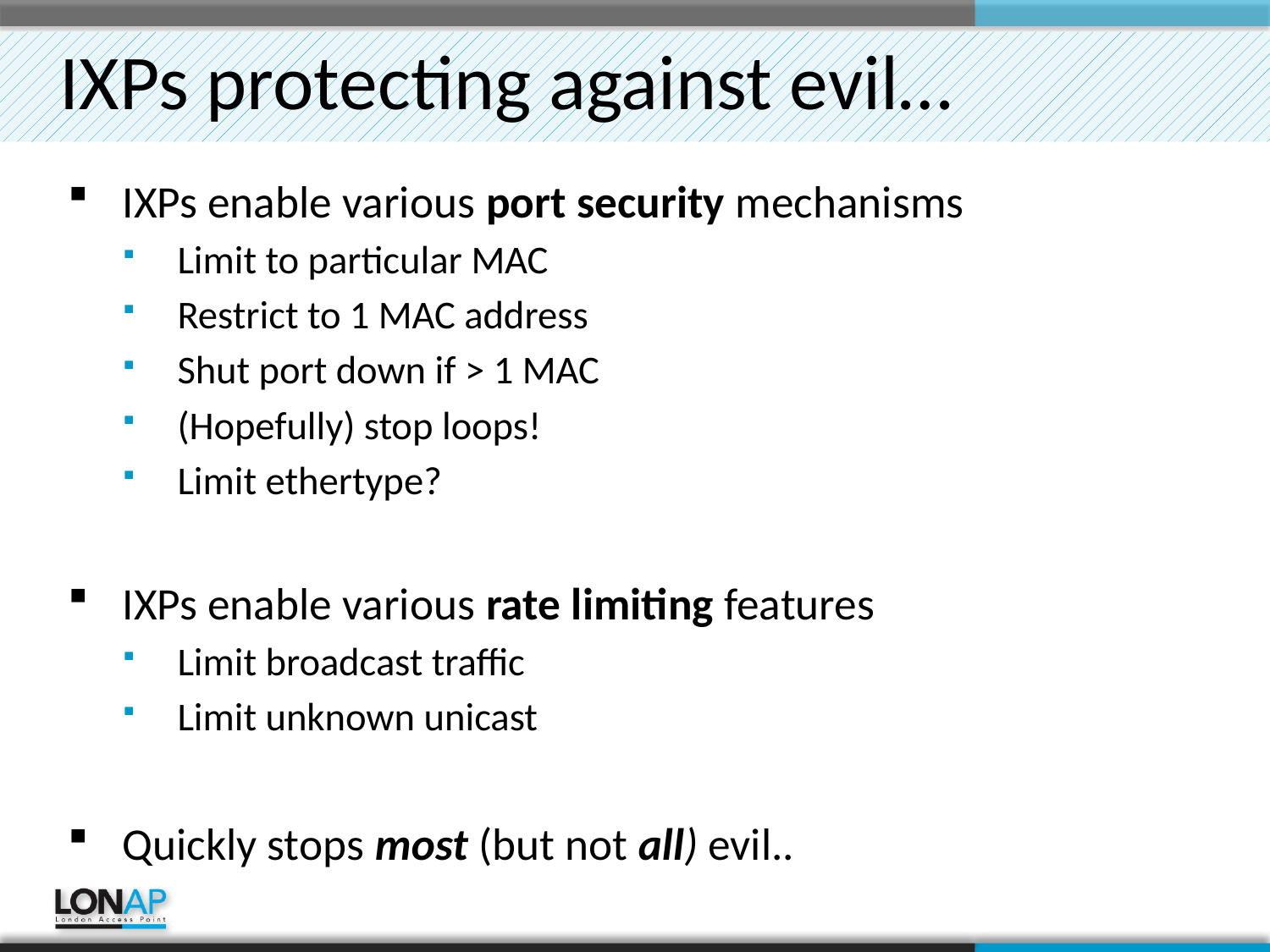

# IXPs protecting against evil…
IXPs enable various port security mechanisms
Limit to particular MAC
Restrict to 1 MAC address
Shut port down if > 1 MAC
(Hopefully) stop loops!
Limit ethertype?

IXPs enable various rate limiting features
Limit broadcast traffic
Limit unknown unicast

Quickly stops most (but not all) evil..